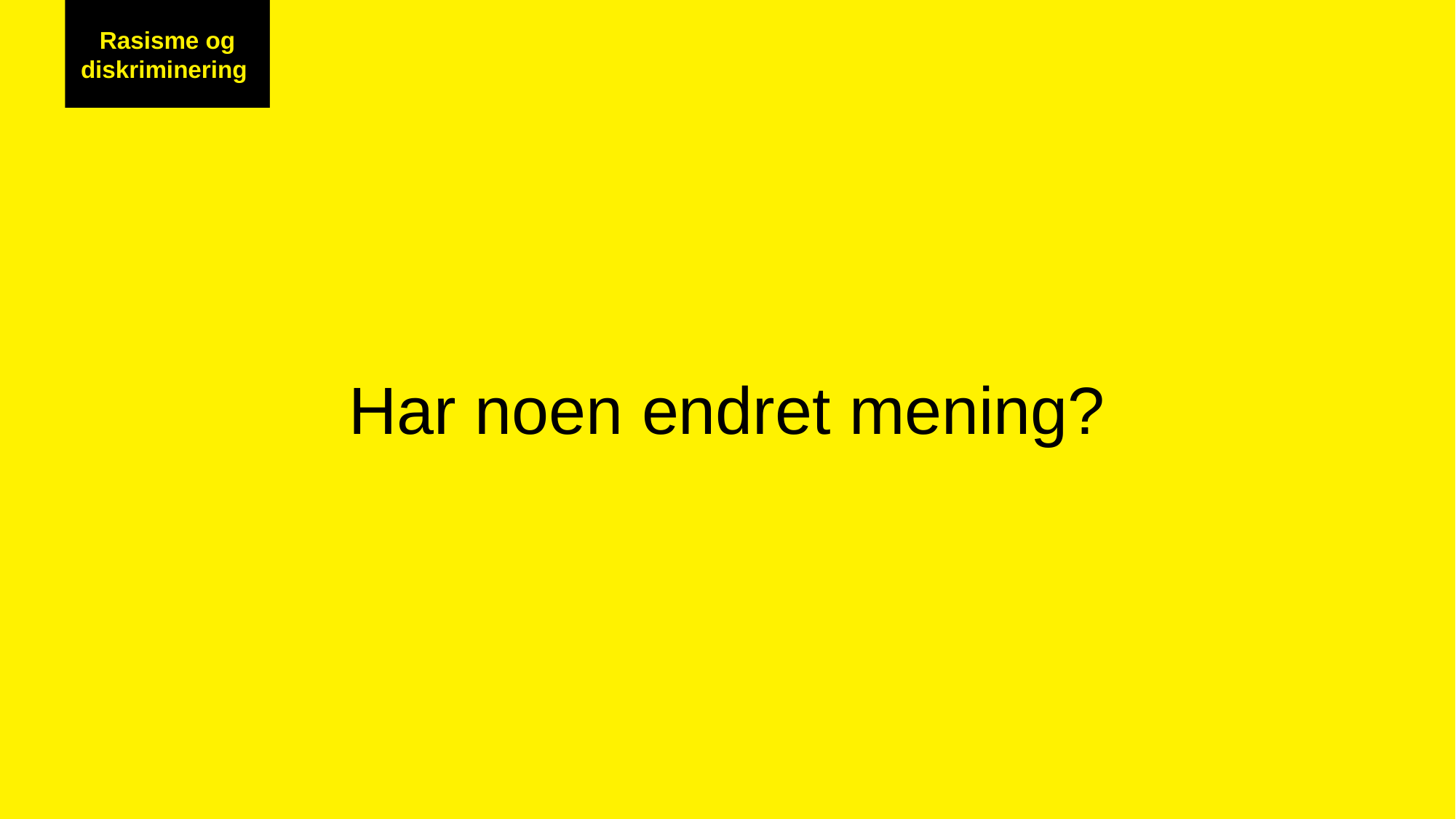

Rasisme og diskriminering
Rasisme og diskriminering
Har noen endret mening?